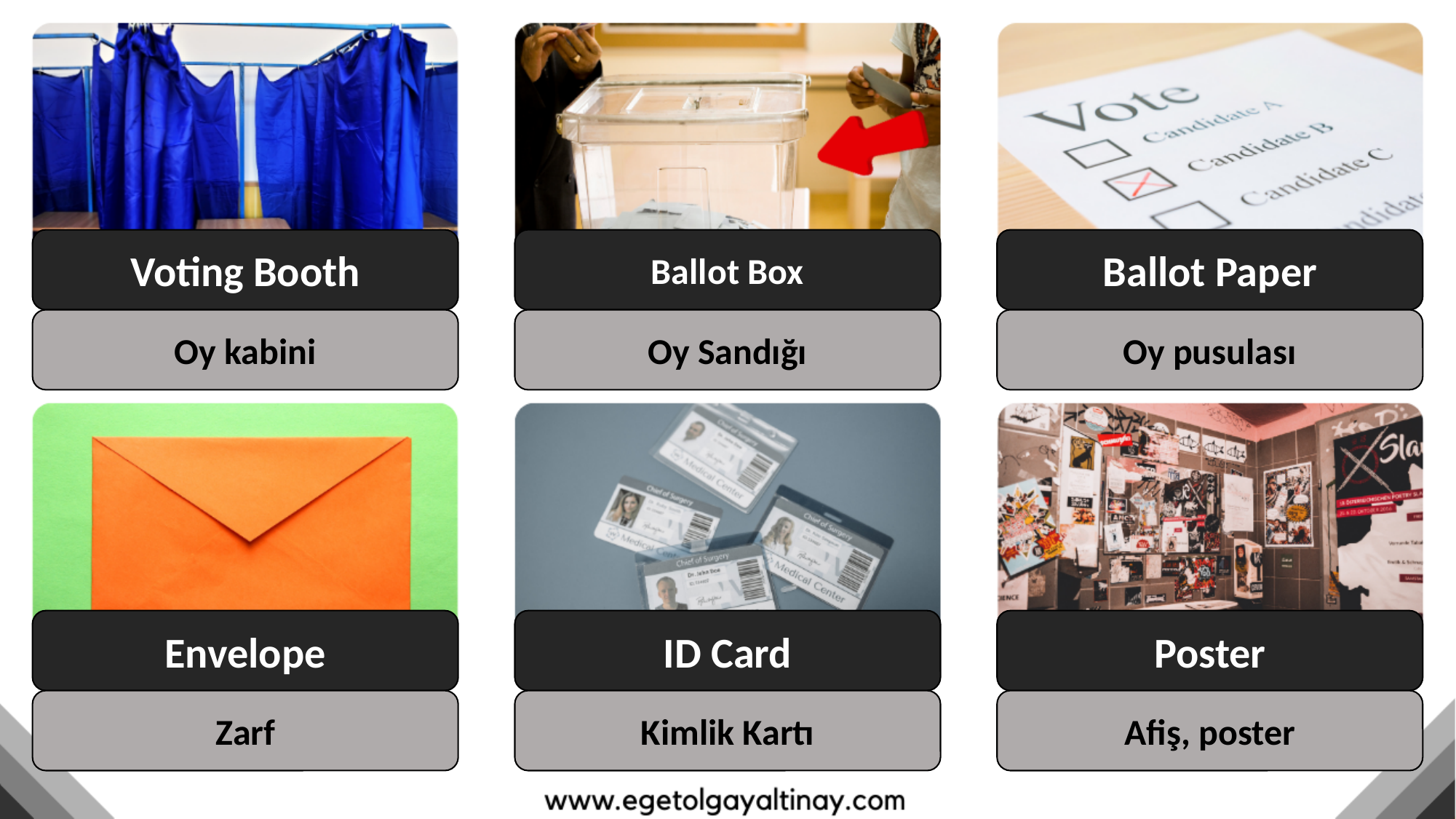

Voting Booth
Ballot Box
Ballot Paper
Oy kabini
Oy Sandığı
Oy pusulası
Envelope
ID Card
Poster
Zarf
Kimlik Kartı
Afiş, poster